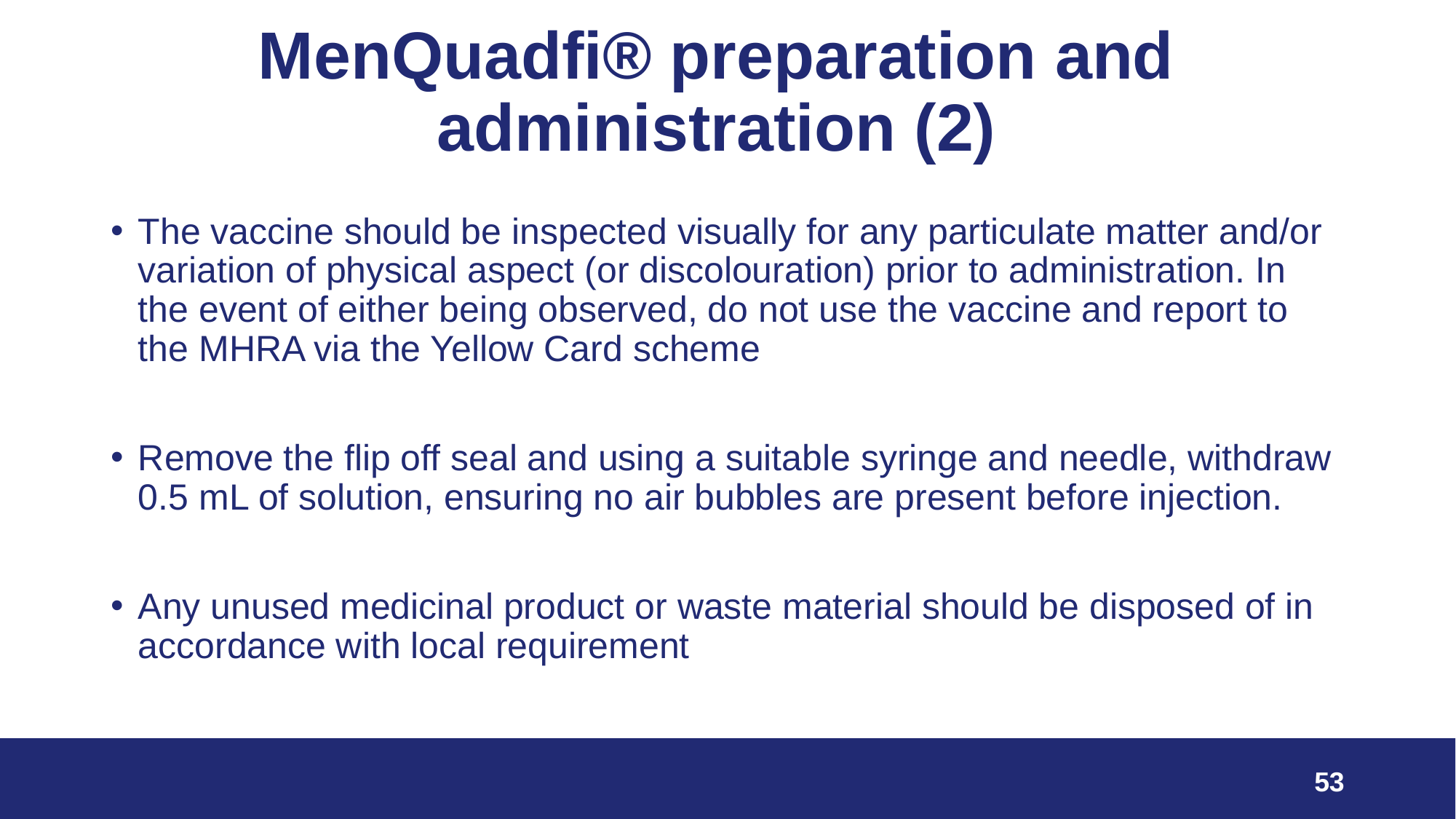

# MenQuadfi® preparation and administration (2)
The vaccine should be inspected visually for any particulate matter and/or variation of physical aspect (or discolouration) prior to administration. In the event of either being observed, do not use the vaccine and report to the MHRA via the Yellow Card scheme

Remove the flip off seal and using a suitable syringe and needle, withdraw 0.5 mL of solution, ensuring no air bubbles are present before injection.

Any unused medicinal product or waste material should be disposed of in accordance with local requirement

53